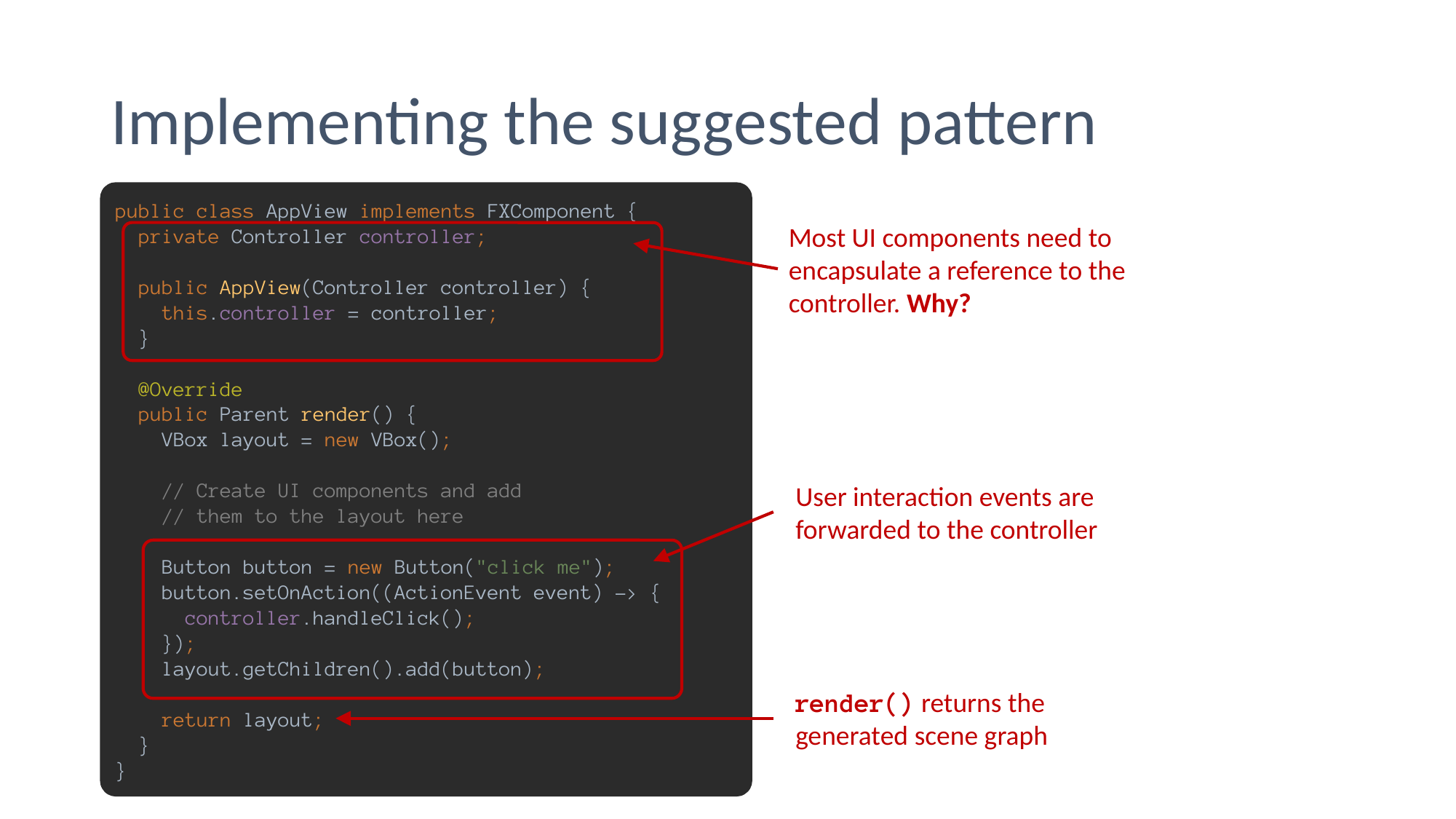

# Implementing the suggested pattern
public class AppView implements FXComponent {
  private Controller controller;
  public AppView(Controller controller) {
    this.controller = controller;
  }
  @Override
  public Parent render() {
    VBox layout = new VBox();
    // Create UI components and add
    // them to the layout here
    Button button = new Button("click me");
    button.setOnAction((ActionEvent event) -> {
      controller.handleClick();
    });
    layout.getChildren().add(button);
    return layout;
  }
}
Most UI components need to encapsulate a reference to the controller. Why?

User interaction events are forwarded to the controller

render() returns the generated scene graph